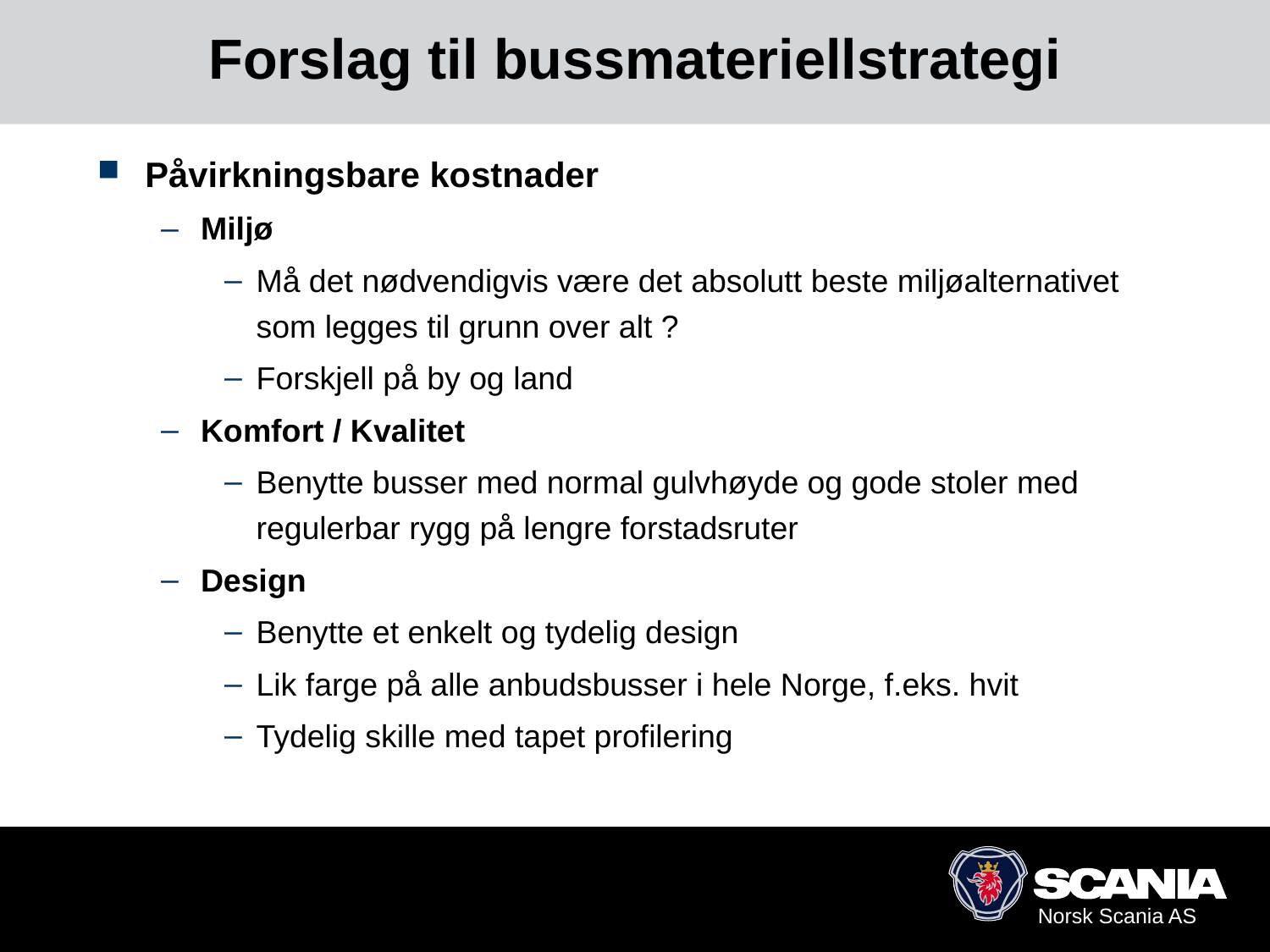

# Forslag til bussmateriellstrategi
Påvirkningsbare kostnader
Miljø
Må det nødvendigvis være det absolutt beste miljøalternativet som legges til grunn over alt ?
Forskjell på by og land
Komfort / Kvalitet
Benytte busser med normal gulvhøyde og gode stoler med regulerbar rygg på lengre forstadsruter
Design
Benytte et enkelt og tydelig design
Lik farge på alle anbudsbusser i hele Norge, f.eks. hvit
Tydelig skille med tapet profilering